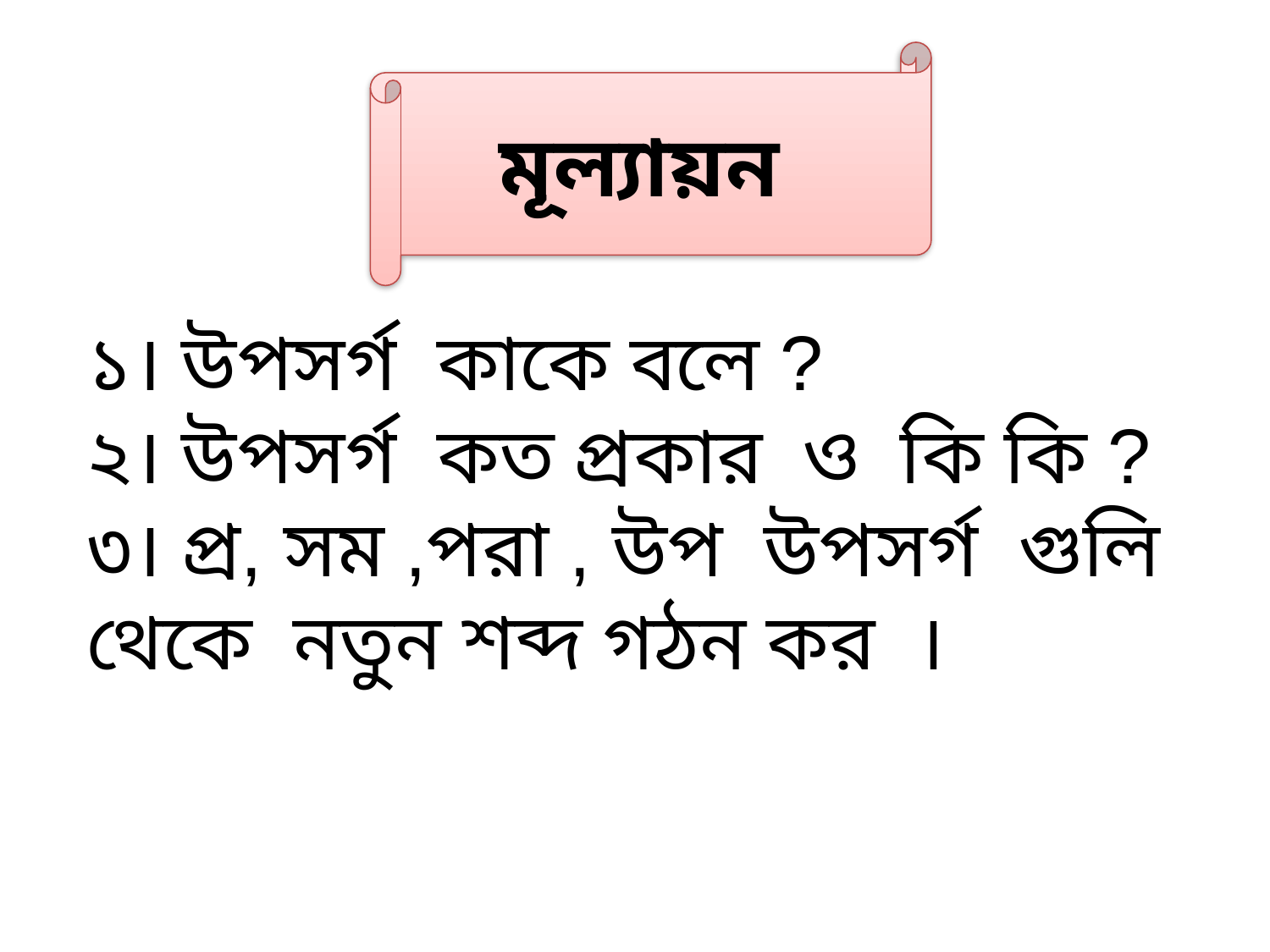

মূল্যায়ন
১। উপসর্গ  কাকে বলে ?
২। উপসর্গ  কত প্রকার  ও  কি কি ?
৩। প্র, সম ,পরা , উপ  উপসর্গ  গুলি  থেকে  নতুন শব্দ গঠন কর  ।